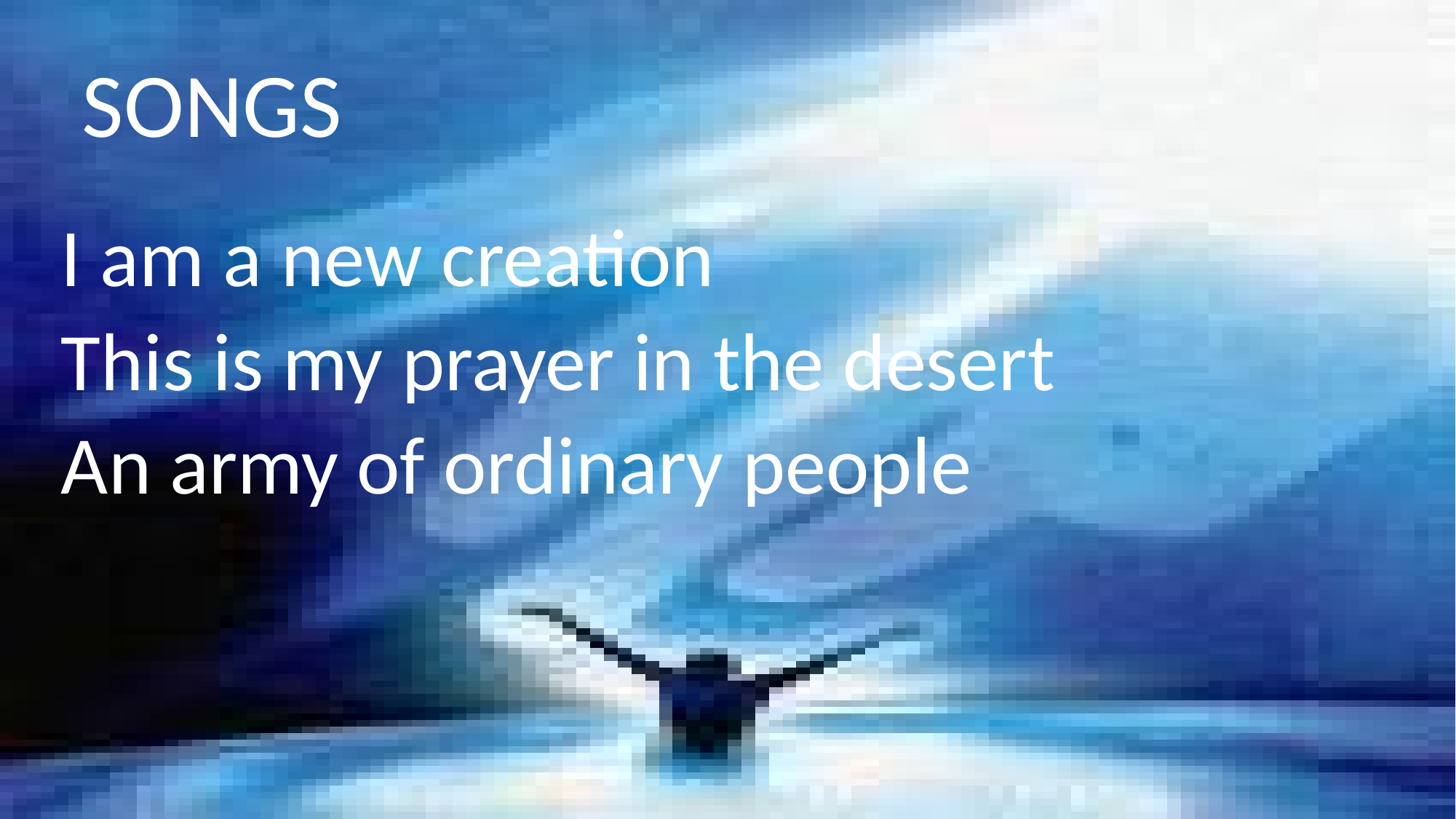

SONGS

I am a new creation
This is my prayer in the desert
An army of ordinary people